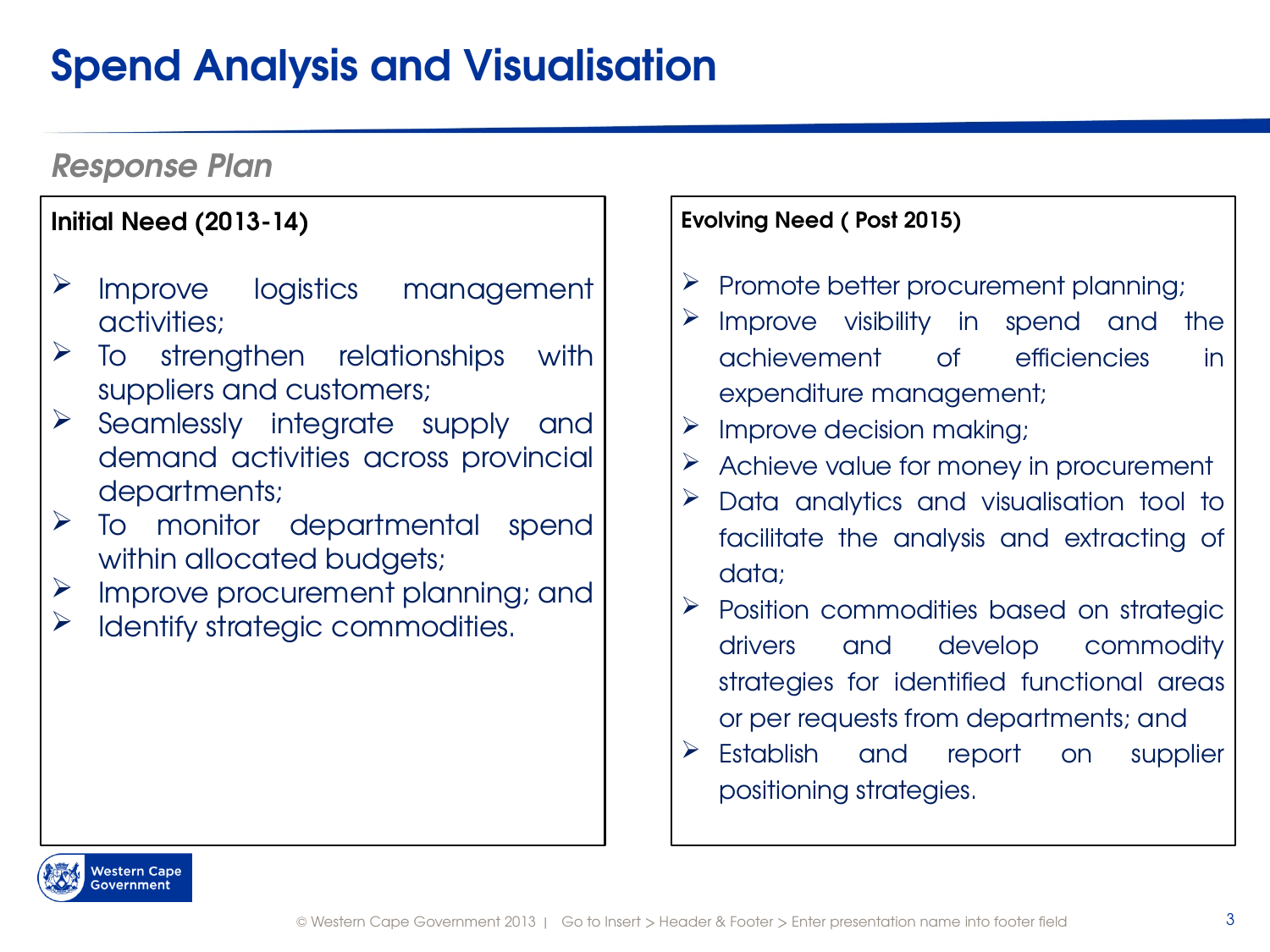

# Spend Analysis and Visualisation
Response Plan
Initial Need (2013-14)

Improve logistics management activities;
To strengthen relationships with suppliers and customers;
Seamlessly integrate supply and demand activities across provincial departments;
To monitor departmental spend within allocated budgets;
Improve procurement planning; and
Identify strategic commodities.

Evolving Need ( Post 2015)

Promote better procurement planning;
Improve visibility in spend and the achievement of efficiencies in expenditure management;
Improve decision making;
Achieve value for money in procurement
Data analytics and visualisation tool to facilitate the analysis and extracting of data;
Position commodities based on strategic drivers and develop commodity strategies for identified functional areas or per requests from departments; and
Establish and report on supplier positioning strategies.

Go to Insert > Header & Footer > Enter presentation name into footer field
3